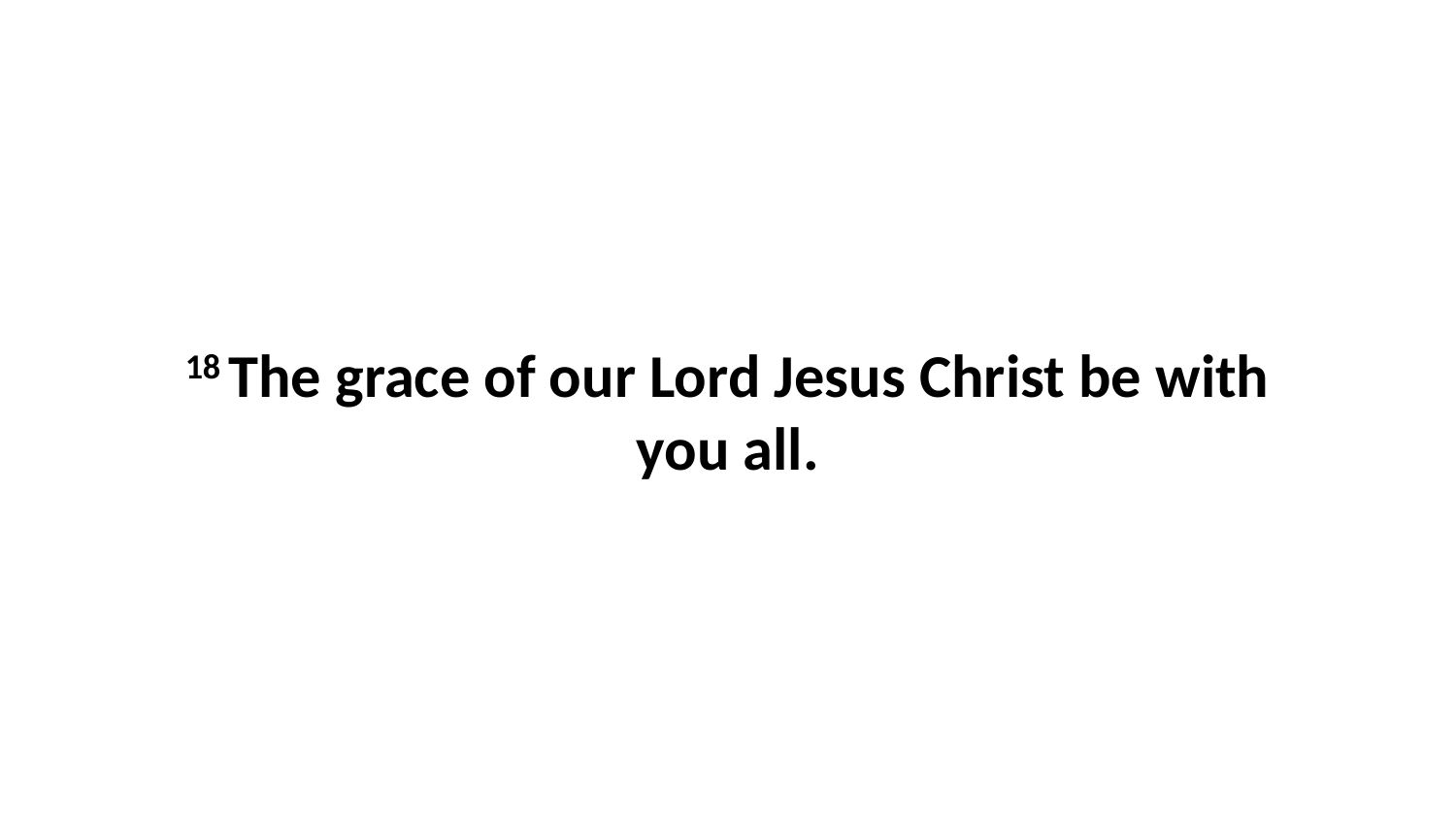

18 The grace of our Lord Jesus Christ be with you all.